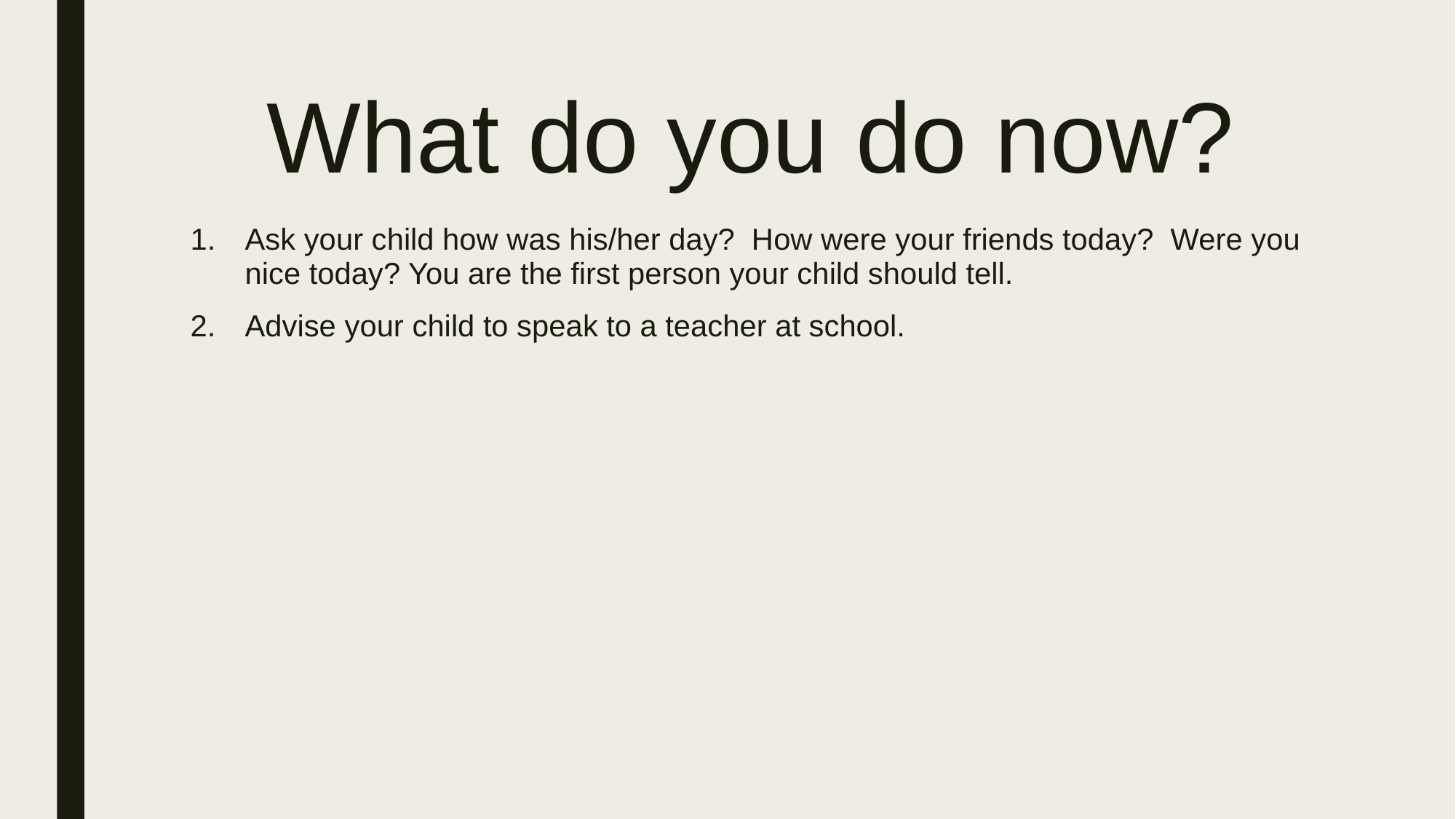

# What do you do now?
Ask your child how was his/her day?  How were your friends today?  Were you nice today? You are the first person your child should tell.
Advise your child to speak to a teacher at school.